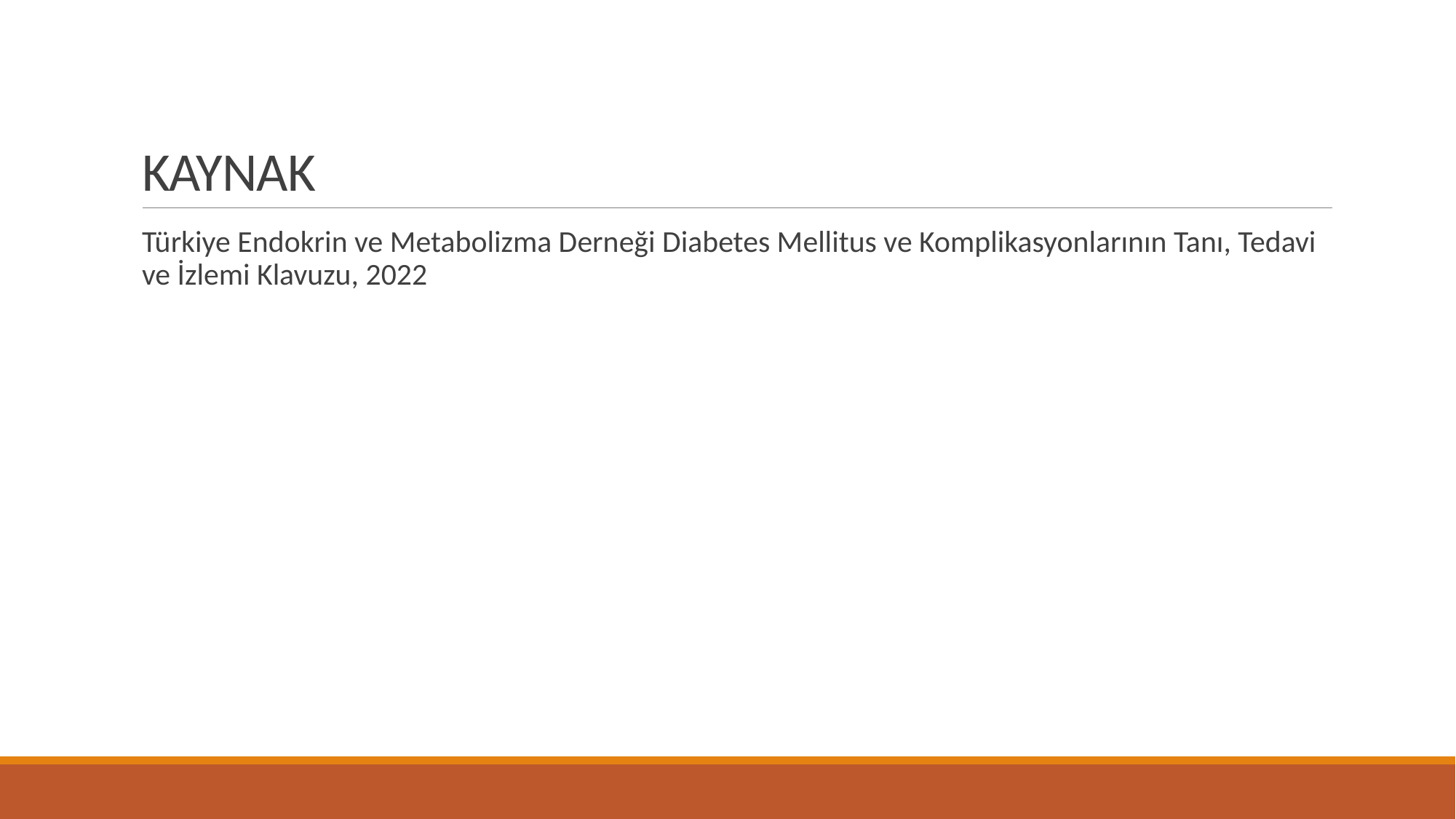

# KAYNAK
Türkiye Endokrin ve Metabolizma Derneği Diabetes Mellitus ve Komplikasyonlarının Tanı, Tedavi ve İzlemi Klavuzu, 2022